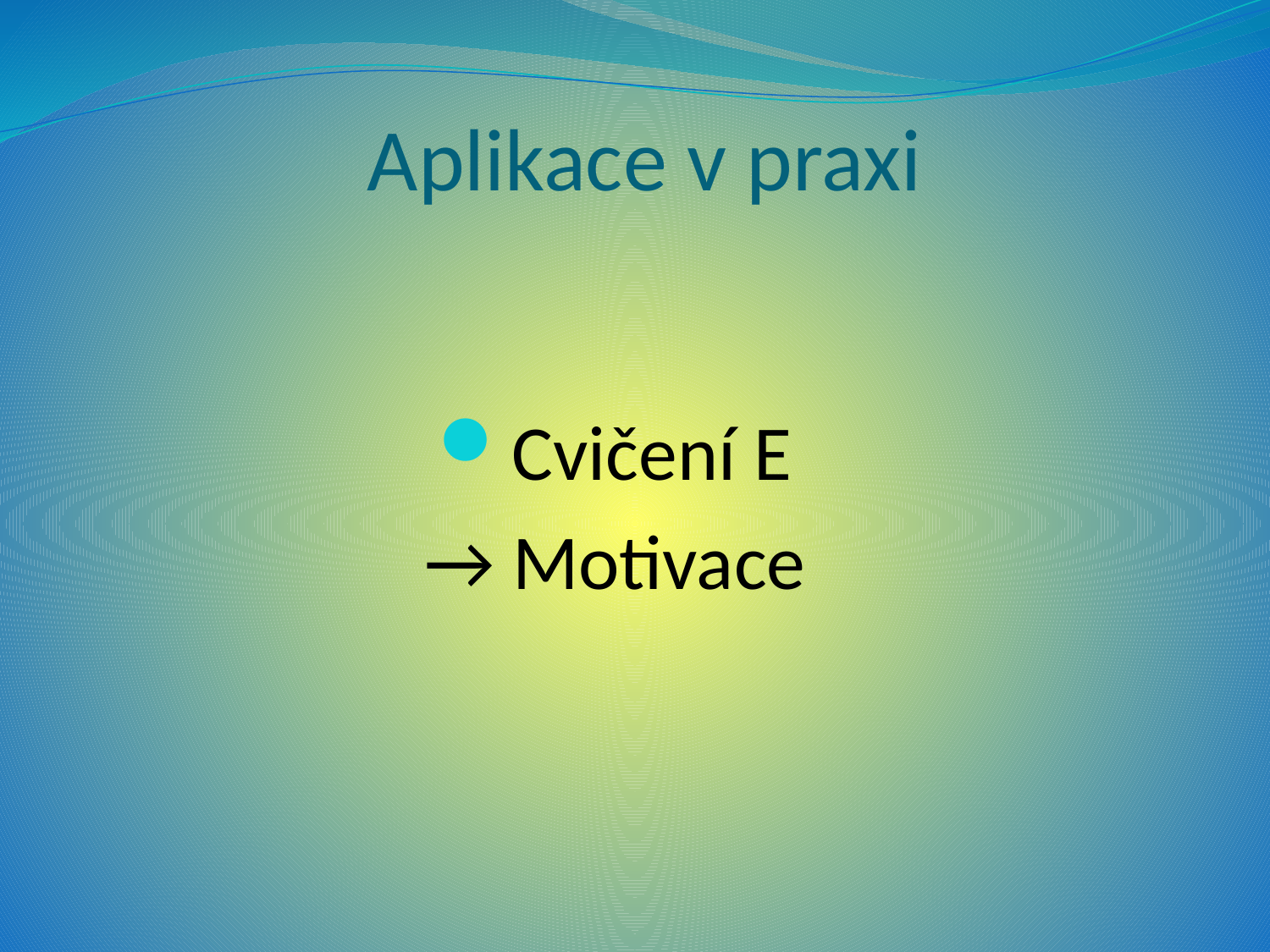

# Aplikace v praxi

Cvičení E
→ Motivace